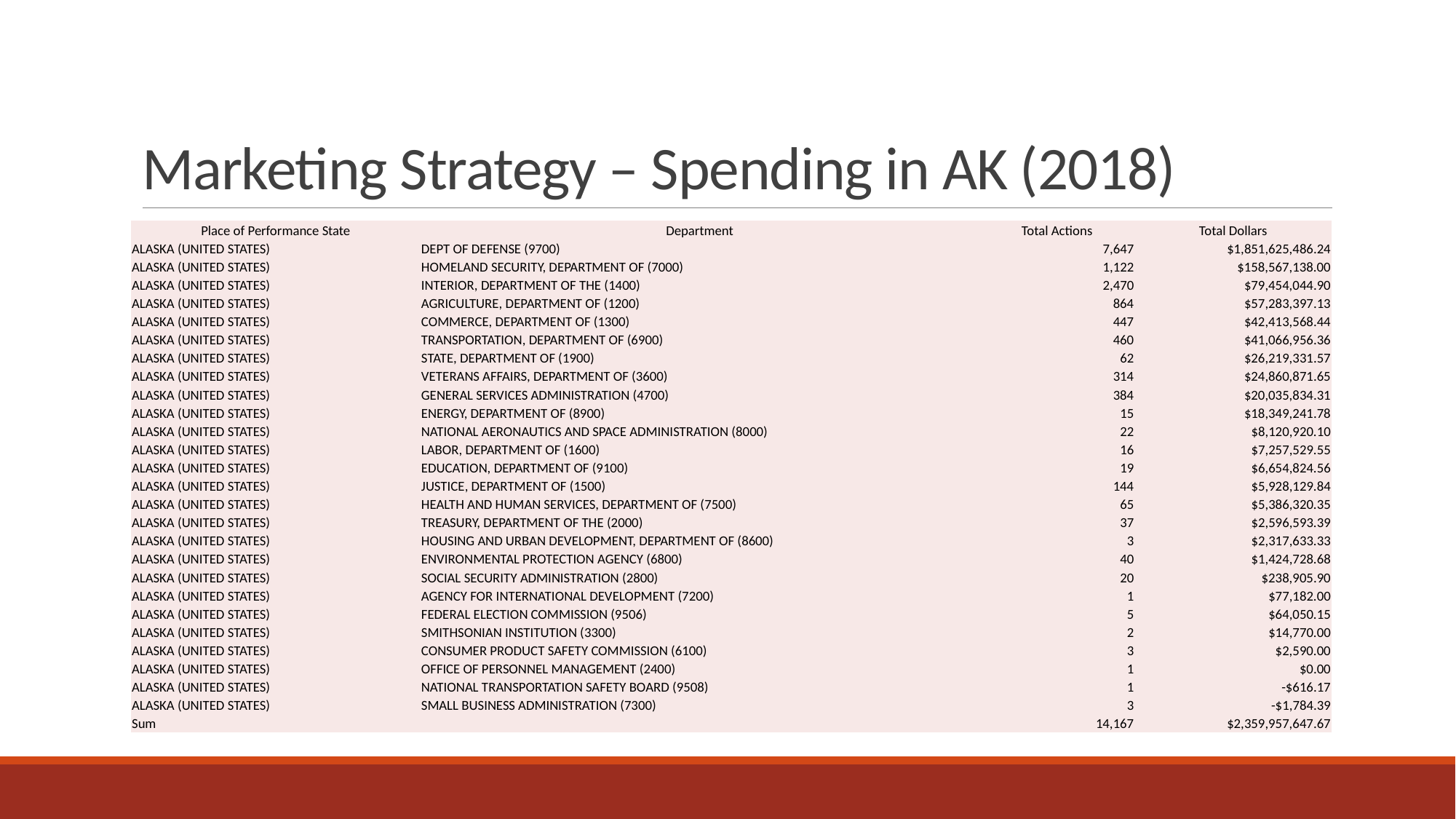

# Marketing Strategy – Spending in AK (2018)
| Place of Performance State | Department | Total Actions | Total Dollars |
| --- | --- | --- | --- |
| ALASKA (UNITED STATES) | DEPT OF DEFENSE (9700) | 7,647 | $1,851,625,486.24 |
| ALASKA (UNITED STATES) | HOMELAND SECURITY, DEPARTMENT OF (7000) | 1,122 | $158,567,138.00 |
| ALASKA (UNITED STATES) | INTERIOR, DEPARTMENT OF THE (1400) | 2,470 | $79,454,044.90 |
| ALASKA (UNITED STATES) | AGRICULTURE, DEPARTMENT OF (1200) | 864 | $57,283,397.13 |
| ALASKA (UNITED STATES) | COMMERCE, DEPARTMENT OF (1300) | 447 | $42,413,568.44 |
| ALASKA (UNITED STATES) | TRANSPORTATION, DEPARTMENT OF (6900) | 460 | $41,066,956.36 |
| ALASKA (UNITED STATES) | STATE, DEPARTMENT OF (1900) | 62 | $26,219,331.57 |
| ALASKA (UNITED STATES) | VETERANS AFFAIRS, DEPARTMENT OF (3600) | 314 | $24,860,871.65 |
| ALASKA (UNITED STATES) | GENERAL SERVICES ADMINISTRATION (4700) | 384 | $20,035,834.31 |
| ALASKA (UNITED STATES) | ENERGY, DEPARTMENT OF (8900) | 15 | $18,349,241.78 |
| ALASKA (UNITED STATES) | NATIONAL AERONAUTICS AND SPACE ADMINISTRATION (8000) | 22 | $8,120,920.10 |
| ALASKA (UNITED STATES) | LABOR, DEPARTMENT OF (1600) | 16 | $7,257,529.55 |
| ALASKA (UNITED STATES) | EDUCATION, DEPARTMENT OF (9100) | 19 | $6,654,824.56 |
| ALASKA (UNITED STATES) | JUSTICE, DEPARTMENT OF (1500) | 144 | $5,928,129.84 |
| ALASKA (UNITED STATES) | HEALTH AND HUMAN SERVICES, DEPARTMENT OF (7500) | 65 | $5,386,320.35 |
| ALASKA (UNITED STATES) | TREASURY, DEPARTMENT OF THE (2000) | 37 | $2,596,593.39 |
| ALASKA (UNITED STATES) | HOUSING AND URBAN DEVELOPMENT, DEPARTMENT OF (8600) | 3 | $2,317,633.33 |
| ALASKA (UNITED STATES) | ENVIRONMENTAL PROTECTION AGENCY (6800) | 40 | $1,424,728.68 |
| ALASKA (UNITED STATES) | SOCIAL SECURITY ADMINISTRATION (2800) | 20 | $238,905.90 |
| ALASKA (UNITED STATES) | AGENCY FOR INTERNATIONAL DEVELOPMENT (7200) | 1 | $77,182.00 |
| ALASKA (UNITED STATES) | FEDERAL ELECTION COMMISSION (9506) | 5 | $64,050.15 |
| ALASKA (UNITED STATES) | SMITHSONIAN INSTITUTION (3300) | 2 | $14,770.00 |
| ALASKA (UNITED STATES) | CONSUMER PRODUCT SAFETY COMMISSION (6100) | 3 | $2,590.00 |
| ALASKA (UNITED STATES) | OFFICE OF PERSONNEL MANAGEMENT (2400) | 1 | $0.00 |
| ALASKA (UNITED STATES) | NATIONAL TRANSPORTATION SAFETY BOARD (9508) | 1 | -$616.17 |
| ALASKA (UNITED STATES) | SMALL BUSINESS ADMINISTRATION (7300) | 3 | -$1,784.39 |
| Sum |  | 14,167 | $2,359,957,647.67 |